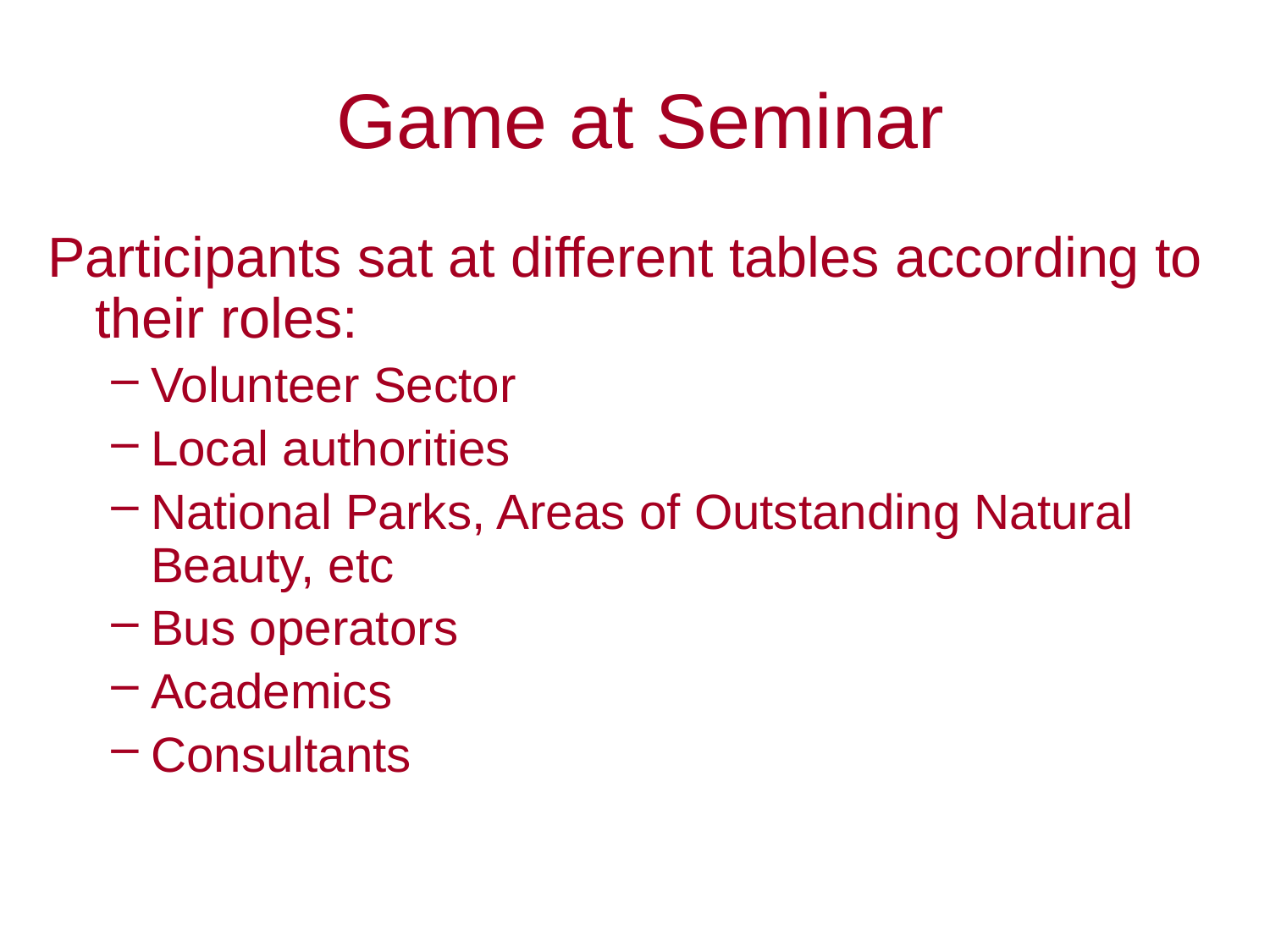

# Game at Seminar
Participants sat at different tables according to their roles:
Volunteer Sector
Local authorities
National Parks, Areas of Outstanding Natural Beauty, etc
Bus operators
Academics
Consultants